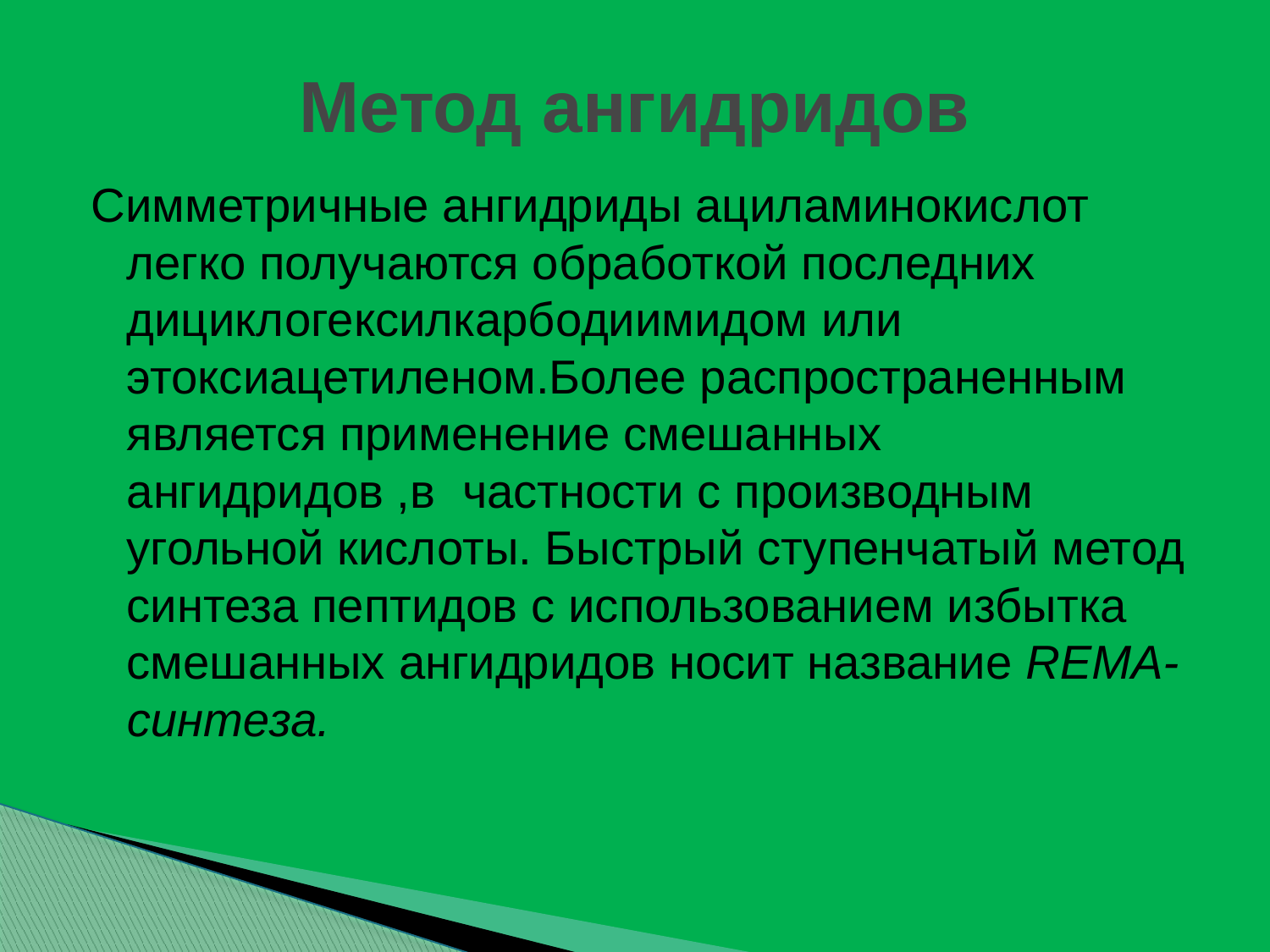

# Метод ангидридов
Симметричные ангидриды ациламинокислот легко получаются обработкой последних дициклогексилкарбодиимидом или этоксиацетиленом.Более распространенным является применение смешанных ангидридов ,в  частности с производным угольной кислоты. Быстрый ступенчатый метод синтеза пептидов с использованием избытка смешанных ангидридов носит название REMA-синтеза.